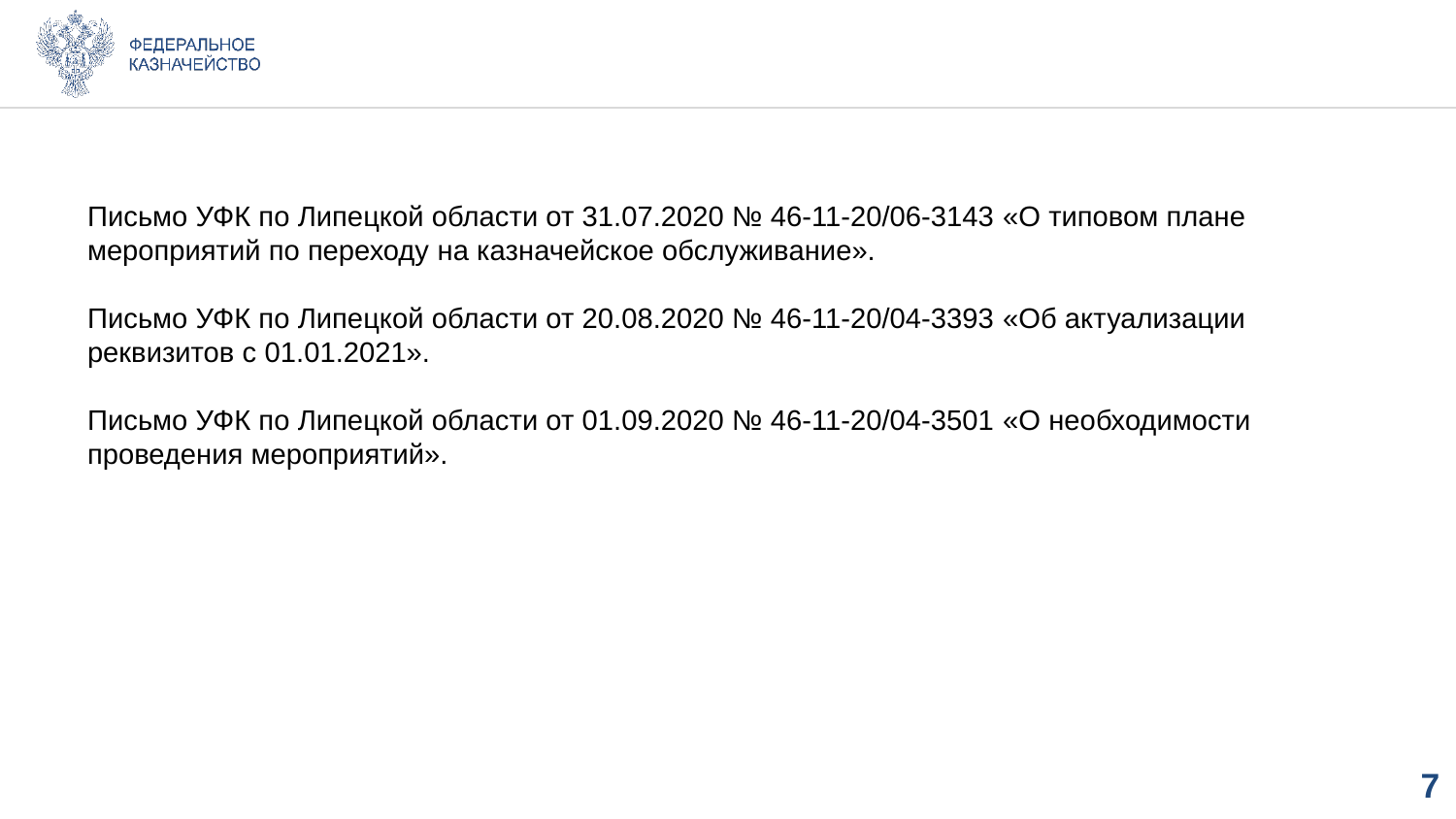

#
Письмо УФК по Липецкой области от 31.07.2020 № 46-11-20/06-3143 «О типовом плане мероприятий по переходу на казначейское обслуживание».

Письмо УФК по Липецкой области от 20.08.2020 № 46-11-20/04-3393 «Об актуализации реквизитов с 01.01.2021».

Письмо УФК по Липецкой области от 01.09.2020 № 46-11-20/04-3501 «О необходимости проведения мероприятий».

7